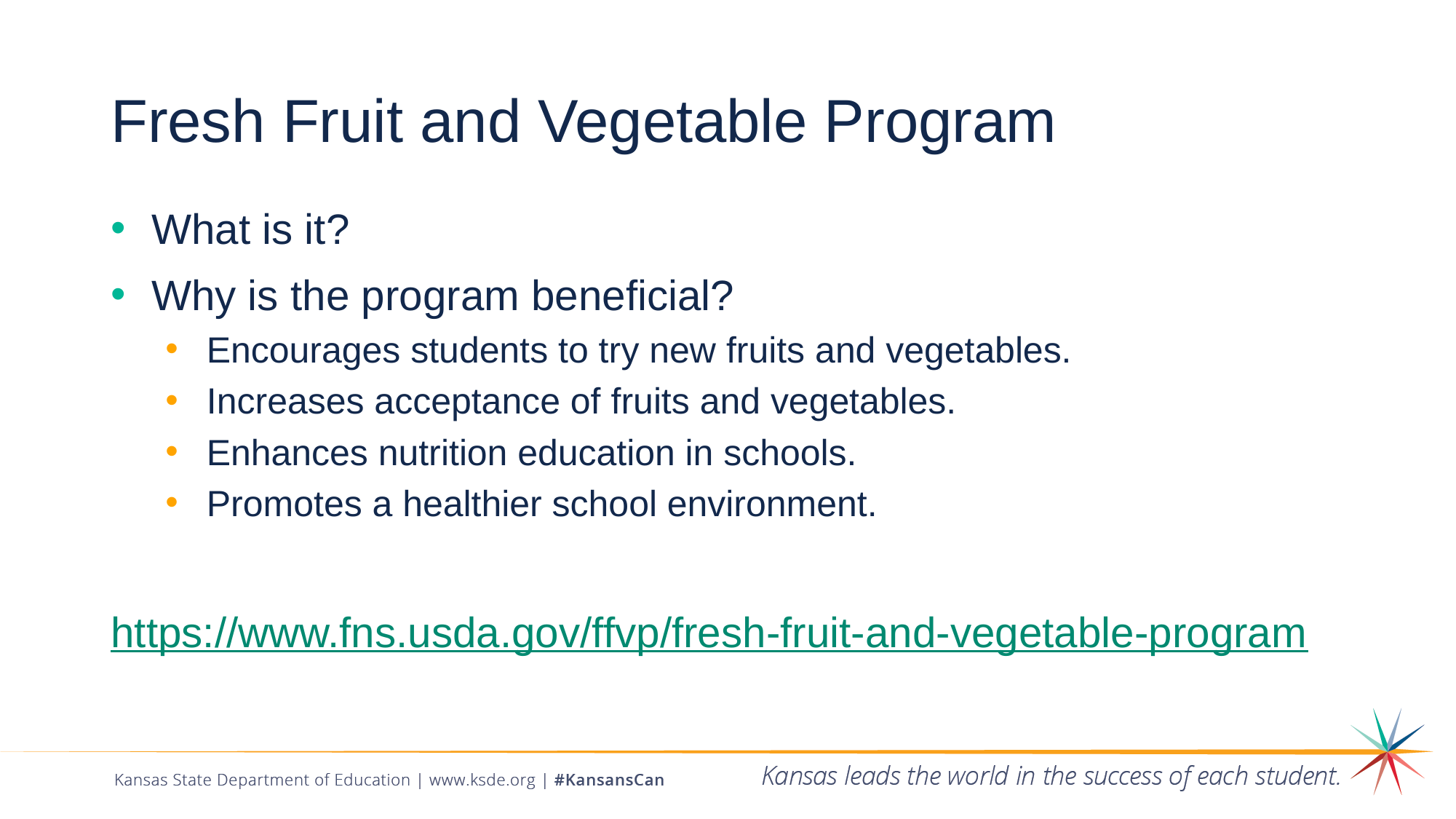

# Fresh Fruit and Vegetable Program
What is it?
Why is the program beneficial?
Encourages students to try new fruits and vegetables.
Increases acceptance of fruits and vegetables.
Enhances nutrition education in schools.
Promotes a healthier school environment.

https://www.fns.usda.gov/ffvp/fresh-fruit-and-vegetable-program